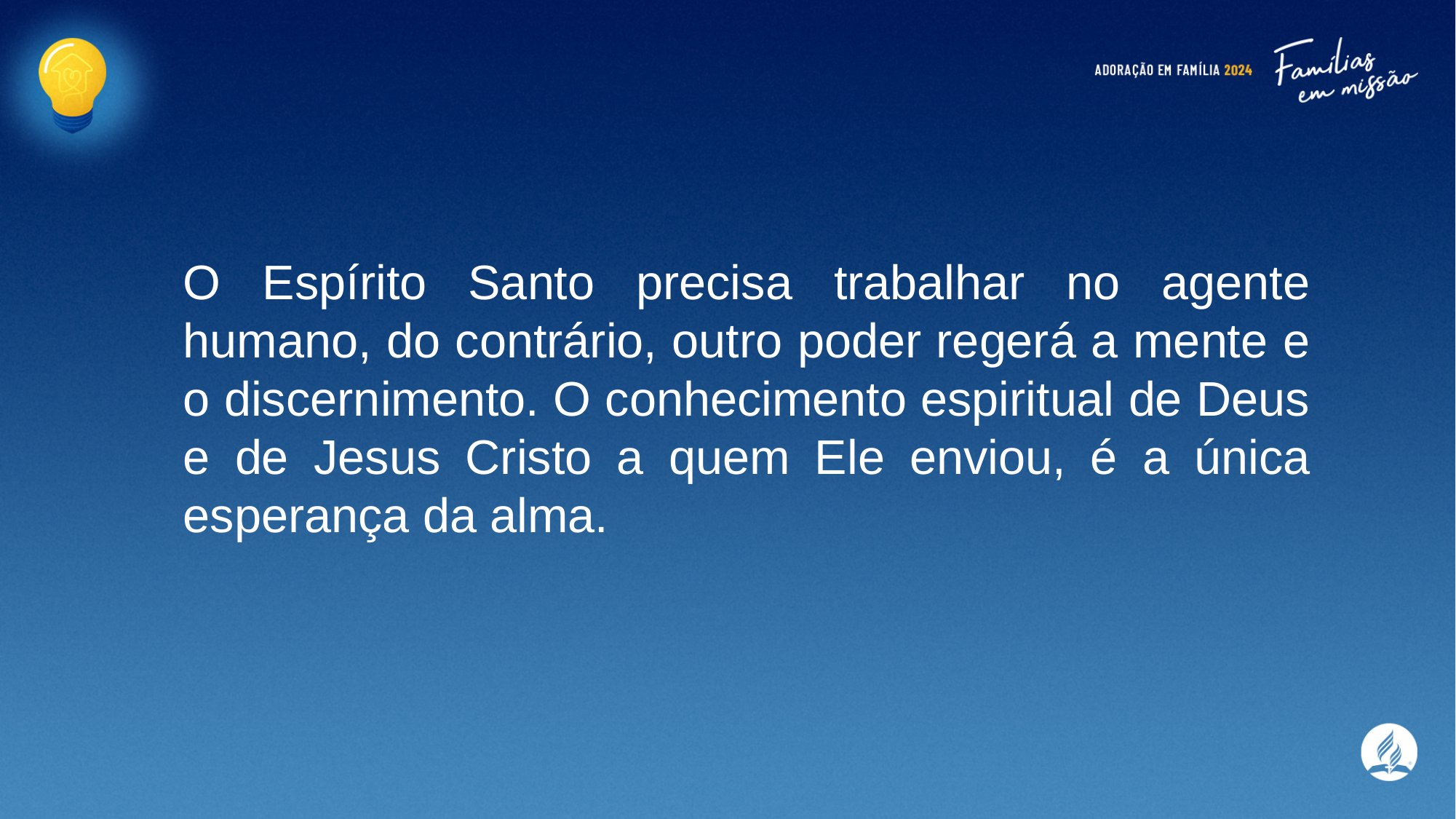

O Espírito Santo precisa trabalhar no agente humano, do contrário, outro poder regerá a mente e o discernimento. O conhecimento espiritual de Deus e de Jesus Cristo a quem Ele enviou, é a única esperança da alma.